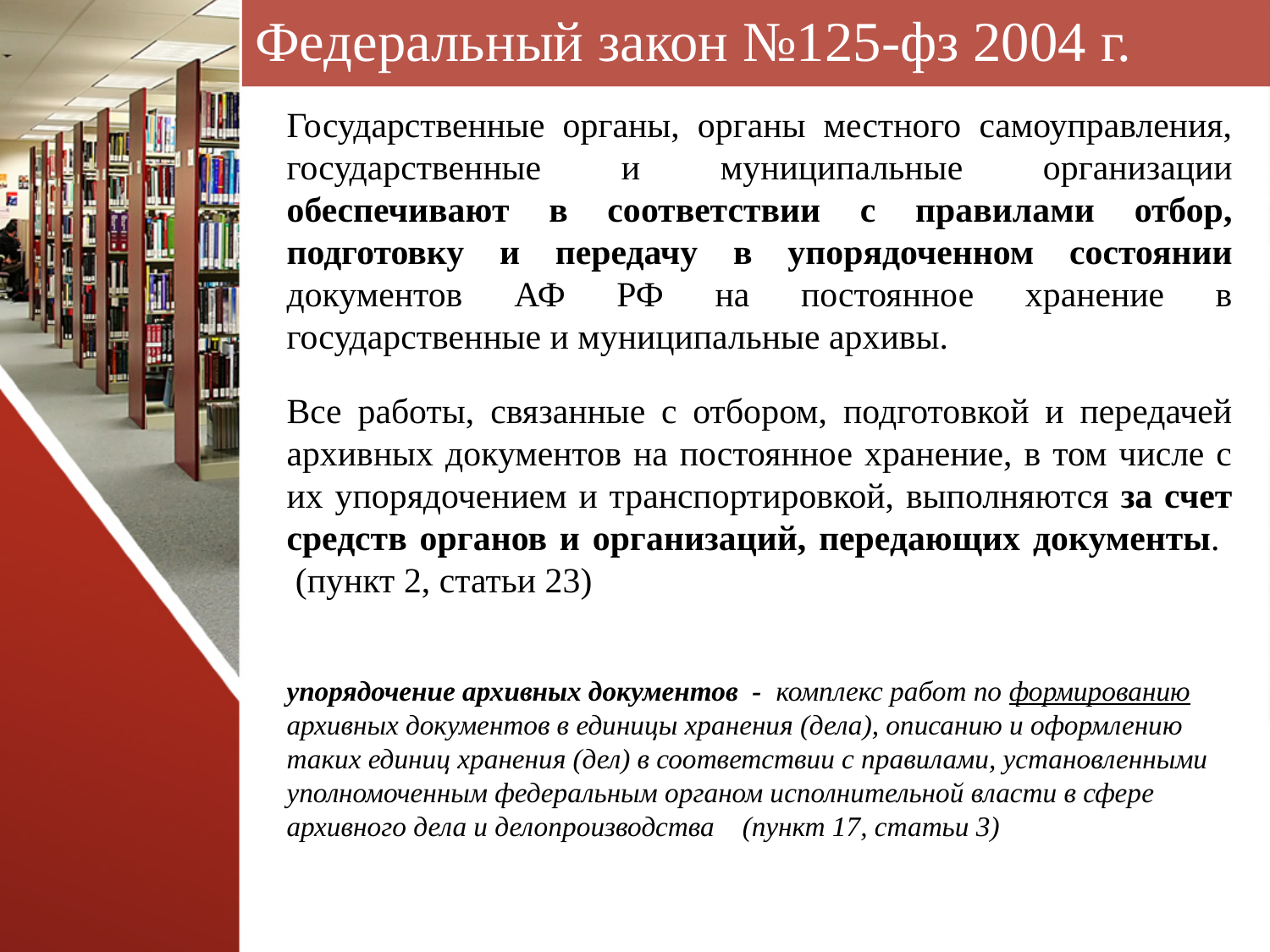

# Федеральный закон №125-фз 2004 г.
	Государственные органы, органы местного самоуправления, государственные и муниципальные организации обеспечивают в соответствии с правилами отбор, подготовку и передачу в упорядоченном состоянии документов АФ РФ на постоянное хранение в государственные и муниципальные архивы.
	Все работы, связанные с отбором, подготовкой и передачей архивных документов на постоянное хранение, в том числе с их упорядочением и транспортировкой, выполняются за счет средств органов и организаций, передающих документы.
 (пункт 2, статьи 23)

	упорядочение архивных документов  -  комплекс работ по формированию архивных документов в единицы хранения (дела), описанию и оформлению таких единиц хранения (дел) в соответствии с правилами, установленными уполномоченным федеральным органом исполнительной власти в сфере архивного дела и делопроизводства    (пункт 17, статьи 3)